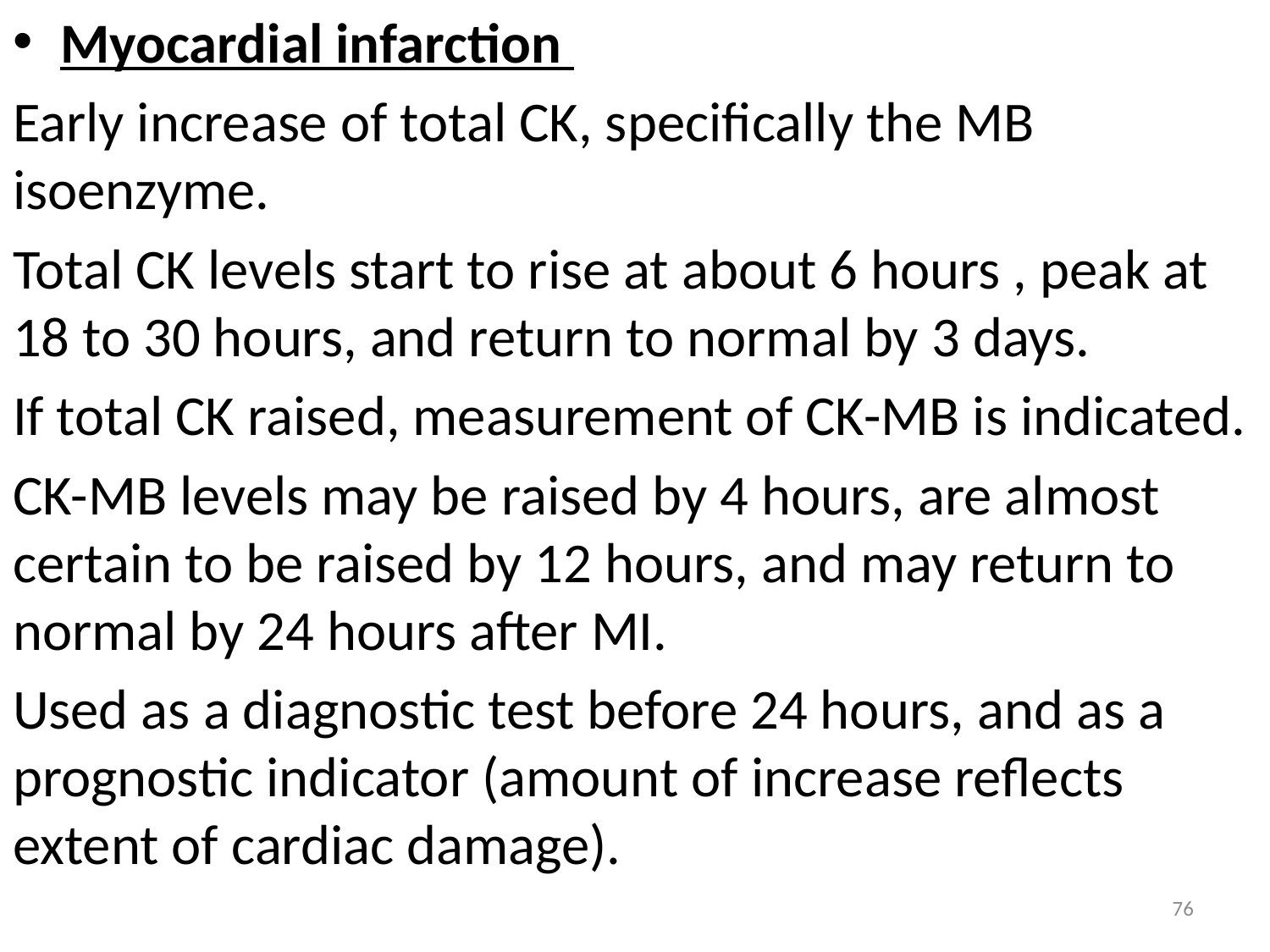

Myocardial infarction
Early increase of total CK, specifically the MB isoenzyme.
Total CK levels start to rise at about 6 hours , peak at 18 to 30 hours, and return to normal by 3 days.
If total CK raised, measurement of CK-MB is indicated.
CK-MB levels may be raised by 4 hours, are almost certain to be raised by 12 hours, and may return to normal by 24 hours after MI.
Used as a diagnostic test before 24 hours, and as a prognostic indicator (amount of increase reflects extent of cardiac damage).
76